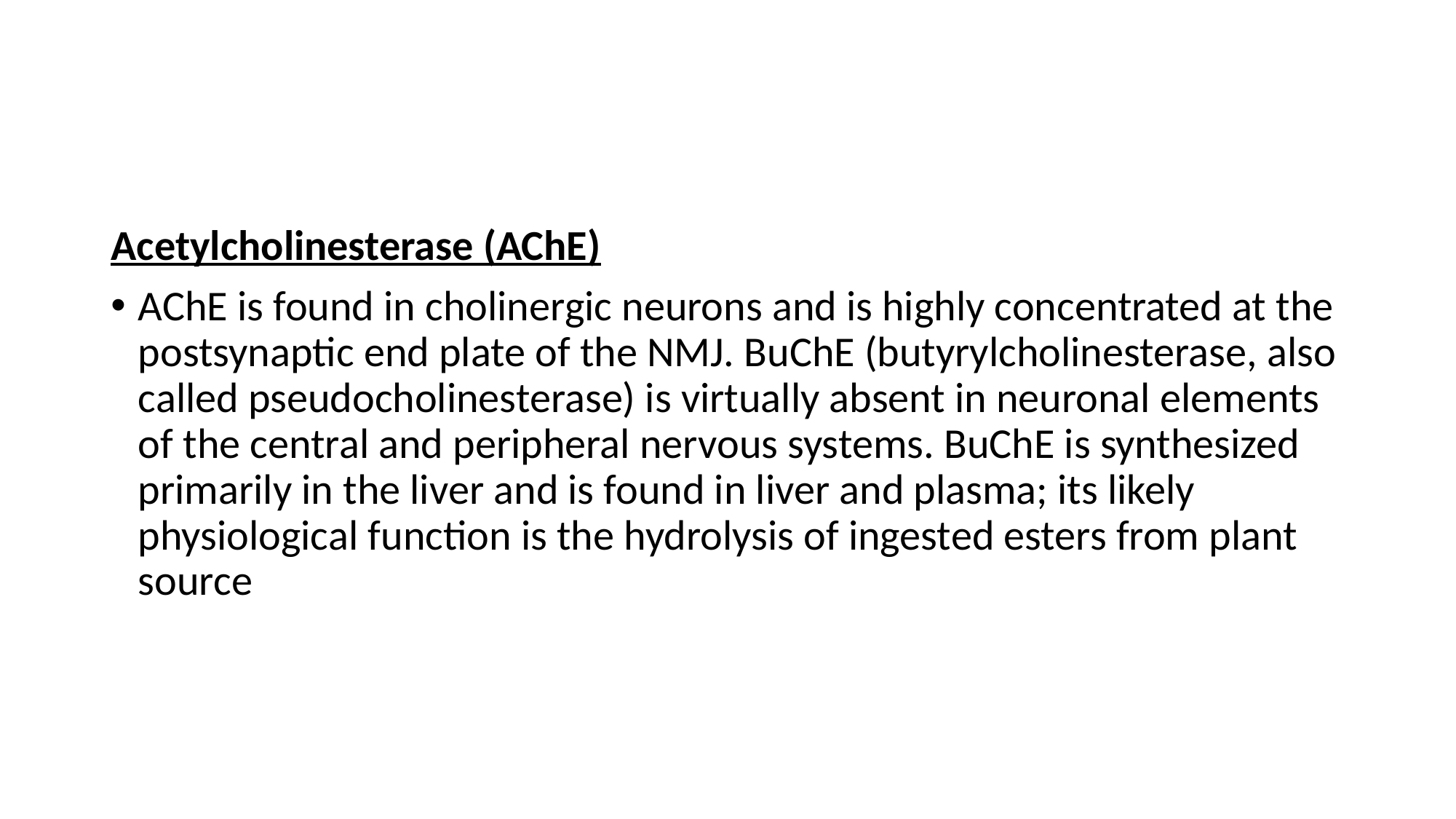

#
Acetylcholinesterase (AChE)
AChE is found in cholinergic neurons and is highly concentrated at the postsynaptic end plate of the NMJ. BuChE (butyrylcholinesterase, also called pseudocholinesterase) is virtually absent in neuronal elements of the central and peripheral nervous systems. BuChE is synthesized primarily in the liver and is found in liver and plasma; its likely physiological function is the hydrolysis of ingested esters from plant source